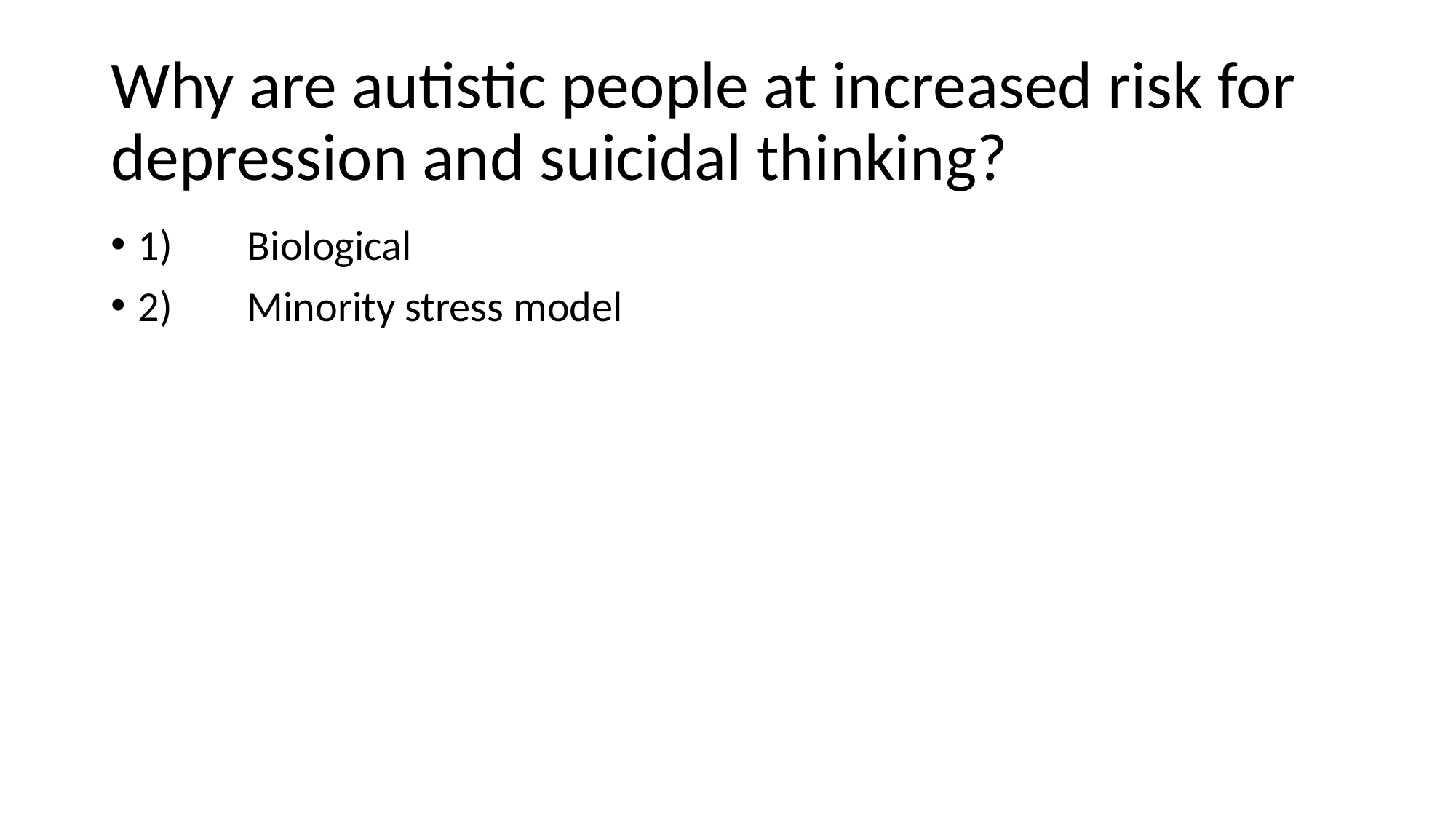

# Why are autistic people at increased risk for depression and suicidal thinking?
1)	Biological
2)	Minority stress model